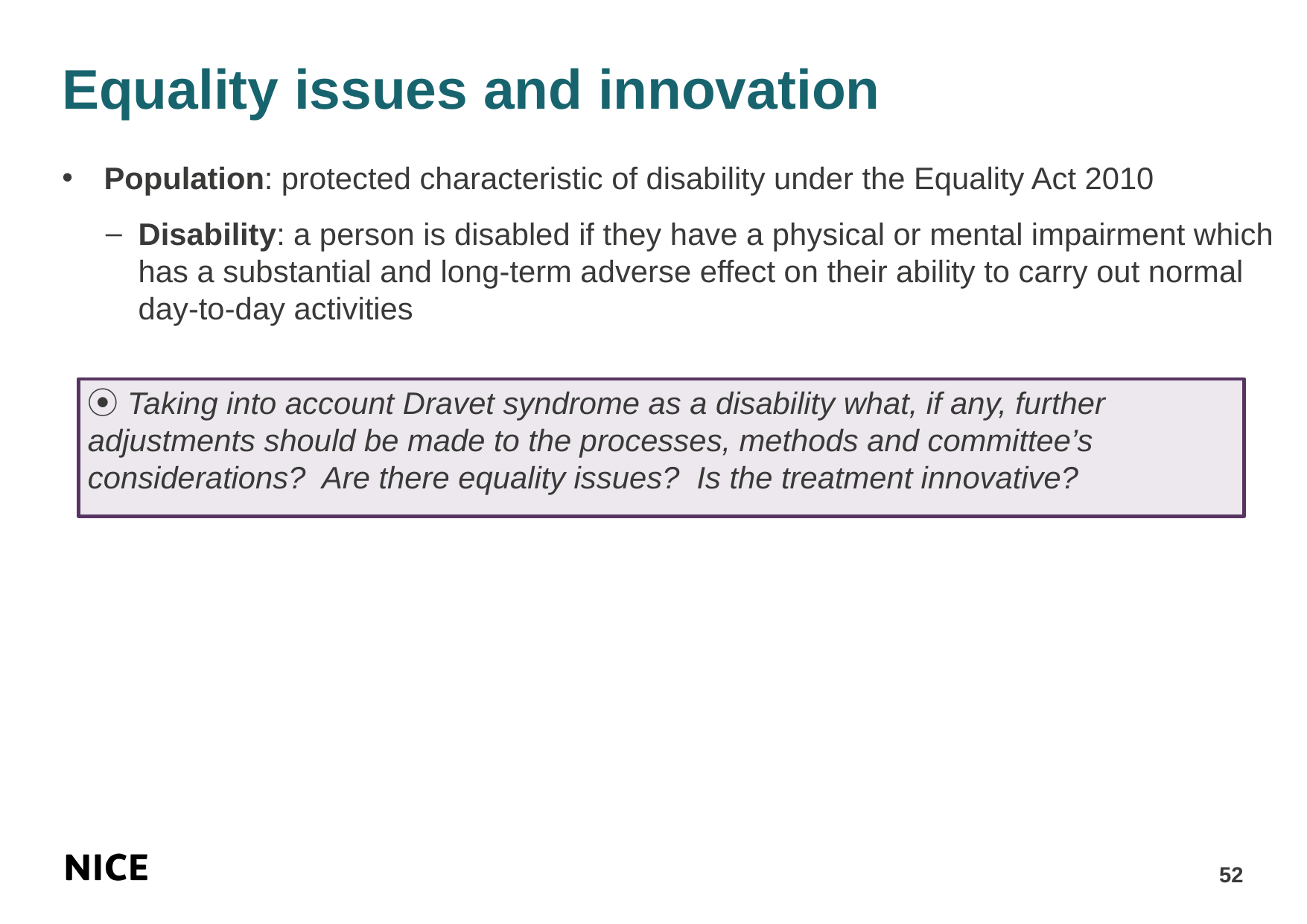

# Equality issues and innovation
Population: protected characteristic of disability under the Equality Act 2010
Disability: a person is disabled if they have a physical or mental impairment which has a substantial and long-term adverse effect on their ability to carry out normal day-to-day activities

⦿ Taking into account Dravet syndrome as a disability what, if any, further adjustments should be made to the processes, methods and committee’s considerations?  Are there equality issues?  Is the treatment innovative?
52